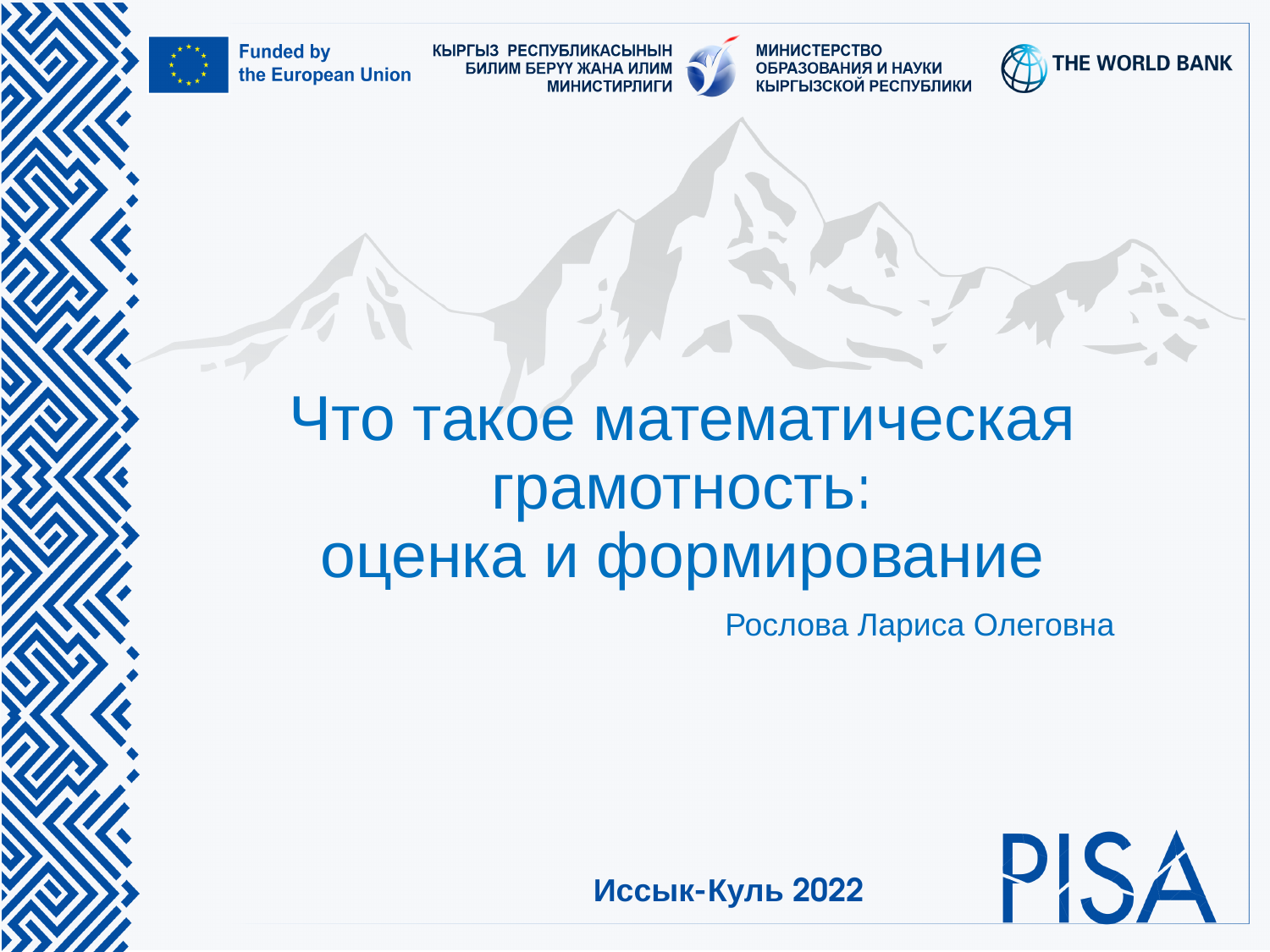

# Что такое математическая грамотность: оценка и формирование
Рослова Лариса Олеговна
Иссык-Куль 2022